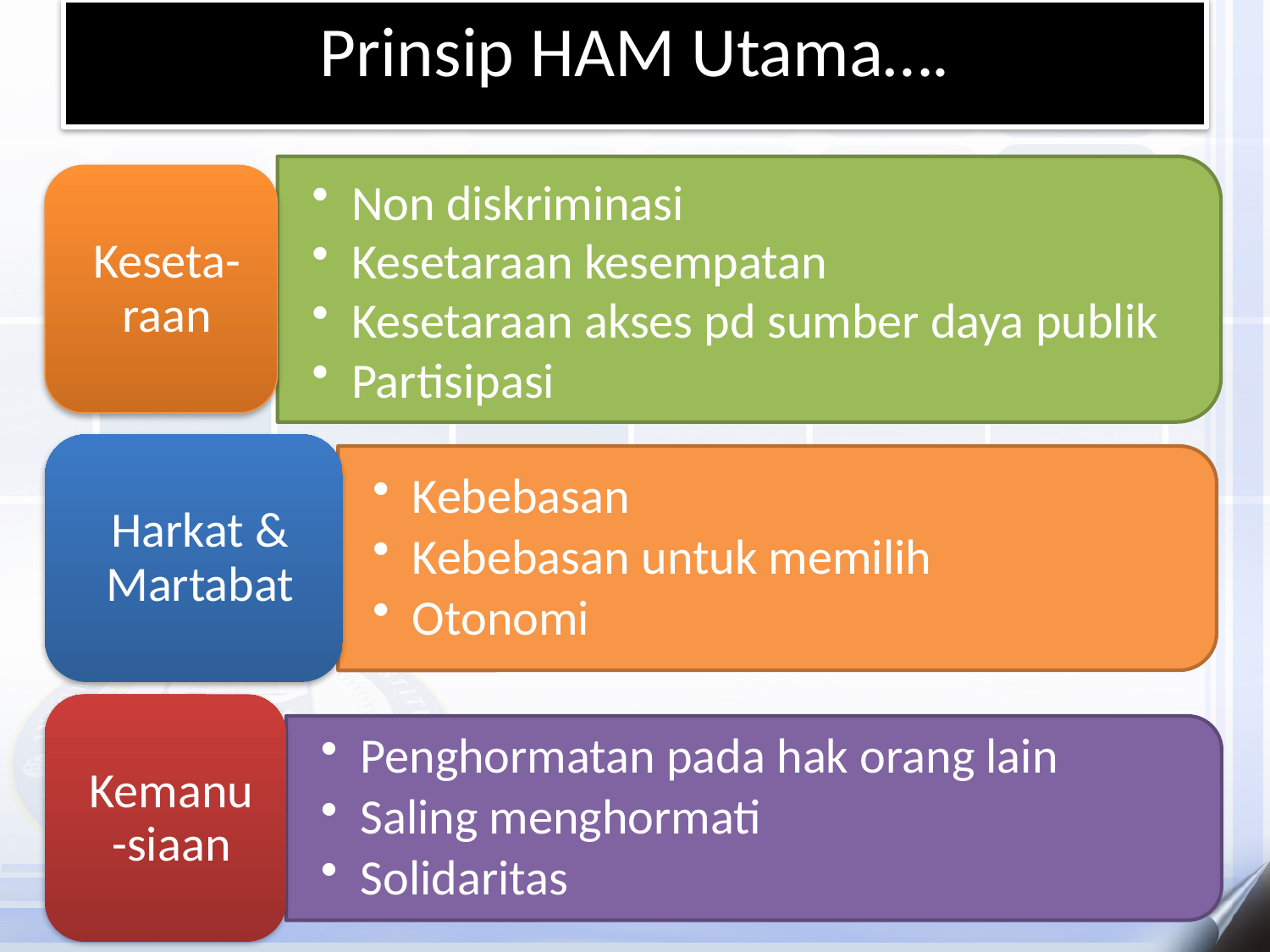

Prinsip HAM Utama….
Non diskriminasi
Kesetaraan kesempatan
Kesetaraan akses pd sumber daya publik
Partisipasi
Keseta- raan
Kebebasan
Kebebasan untuk memilih
Otonomi
Harkat & Martabat
Penghormatan pada hak orang lain
Saling menghormati
Solidaritas
Kemanu-siaan
10/17/2022
Revisi 01 Pendidikan Kewargangaraan
4